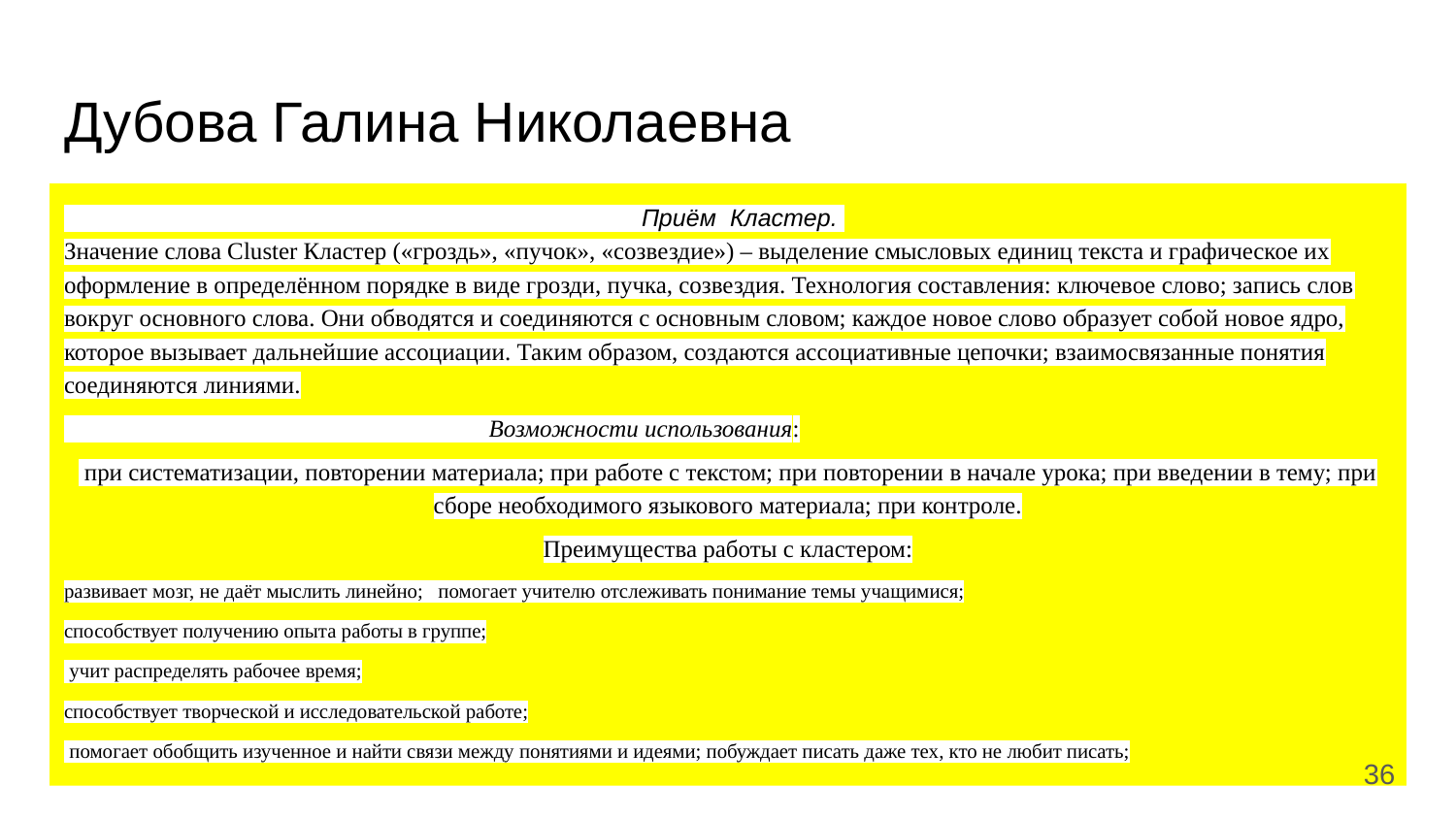

# Дубова Галина Николаевна
                                                                                     Приём  Кластер.
Значение слова Cluster Кластер («гроздь», «пучок», «созвездие») – выделение смысловых единиц текста и графическое их оформление в определённом порядке в виде грозди, пучка, созвездия. Технология составления: ключевое слово; запись слов вокруг основного слова. Они обводятся и соединяются с основным словом; каждое новое слово образует собой новое ядро, которое вызывает дальнейшие ассоциации. Таким образом, создаются ассоциативные цепочки; взаимосвязанные понятия соединяются линиями.
                                                                      Возможности использования:
 при систематизации, повторении материала; при работе с текстом; при повторении в начале урока; при введении в тему; при сборе необходимого языкового материала; при контроле.
Преимущества работы с кластером:
развивает мозг, не даёт мыслить линейно;   помогает учителю отслеживать понимание темы учащимися;
способствует получению опыта работы в группе;
 учит распределять рабочее время;
способствует творческой и исследовательской работе;
 помогает обобщить изученное и найти связи между понятиями и идеями; побуждает писать даже тех, кто не любит писать;

36